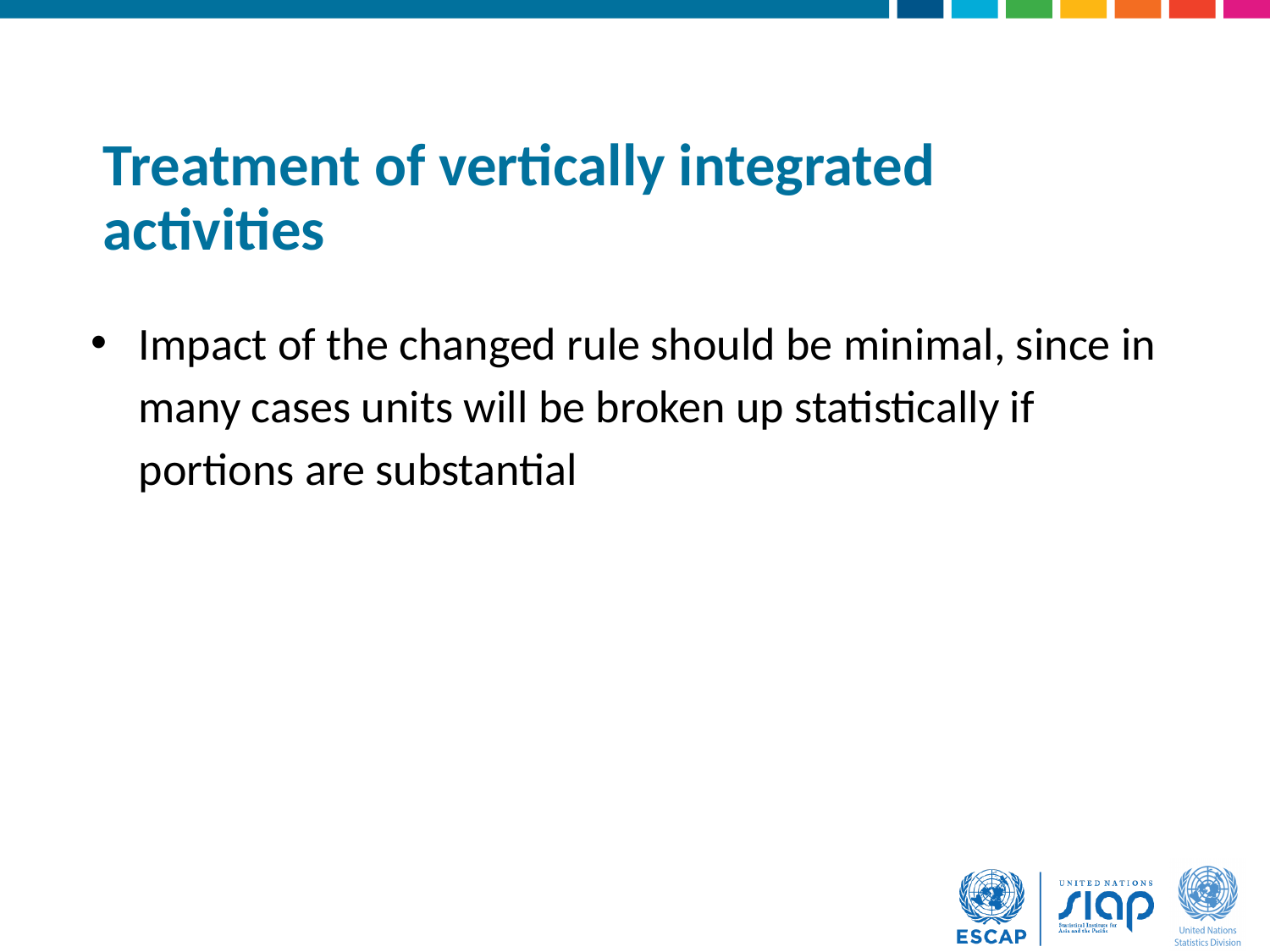

# Treatment of vertically integrated activities
Impact of the changed rule should be minimal, since in many cases units will be broken up statistically if portions are substantial